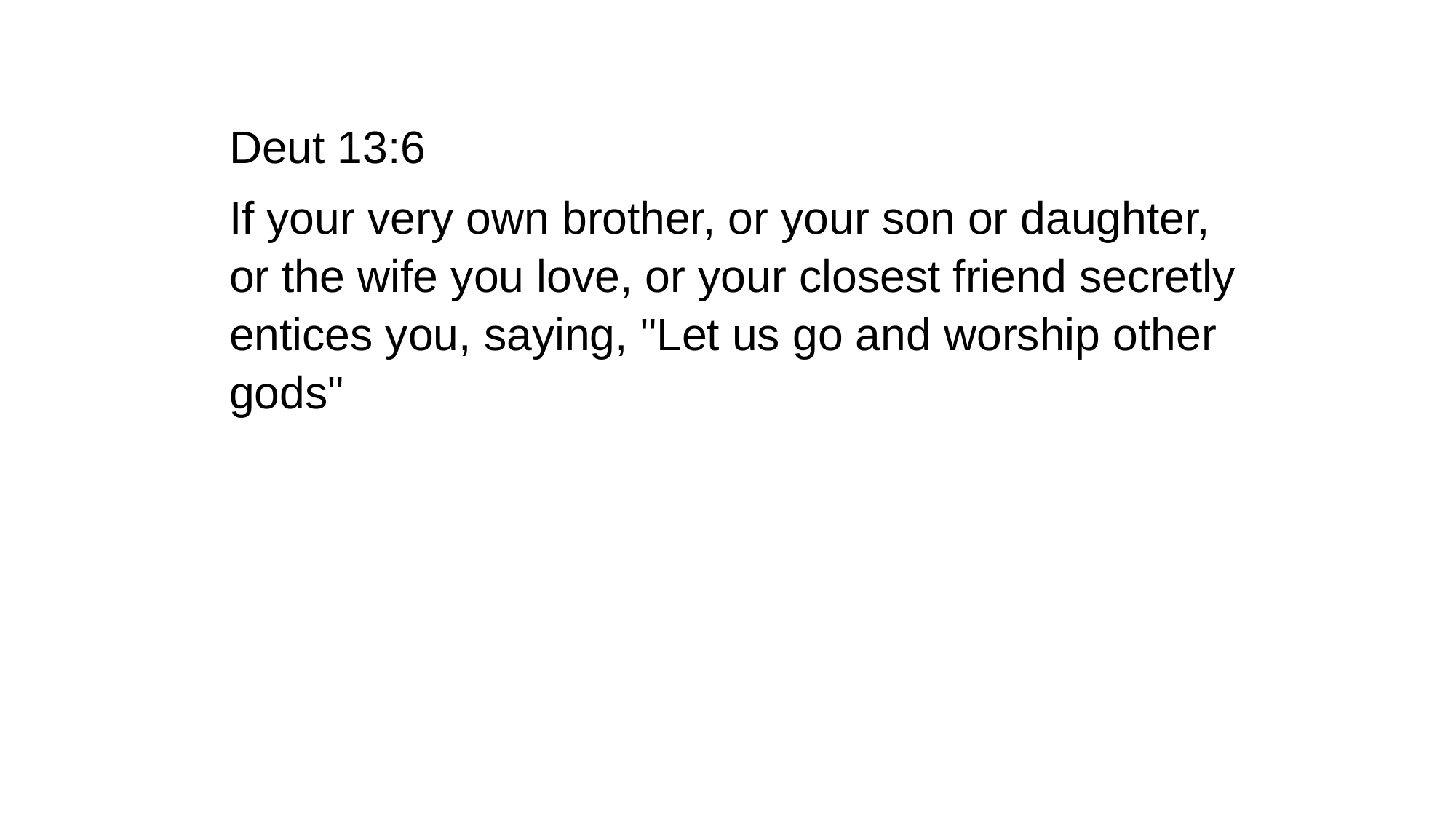

Deut 13:6
If your very own brother, or your son or daughter, or the wife you love, or your closest friend secretly entices you, saying, "Let us go and worship other gods"